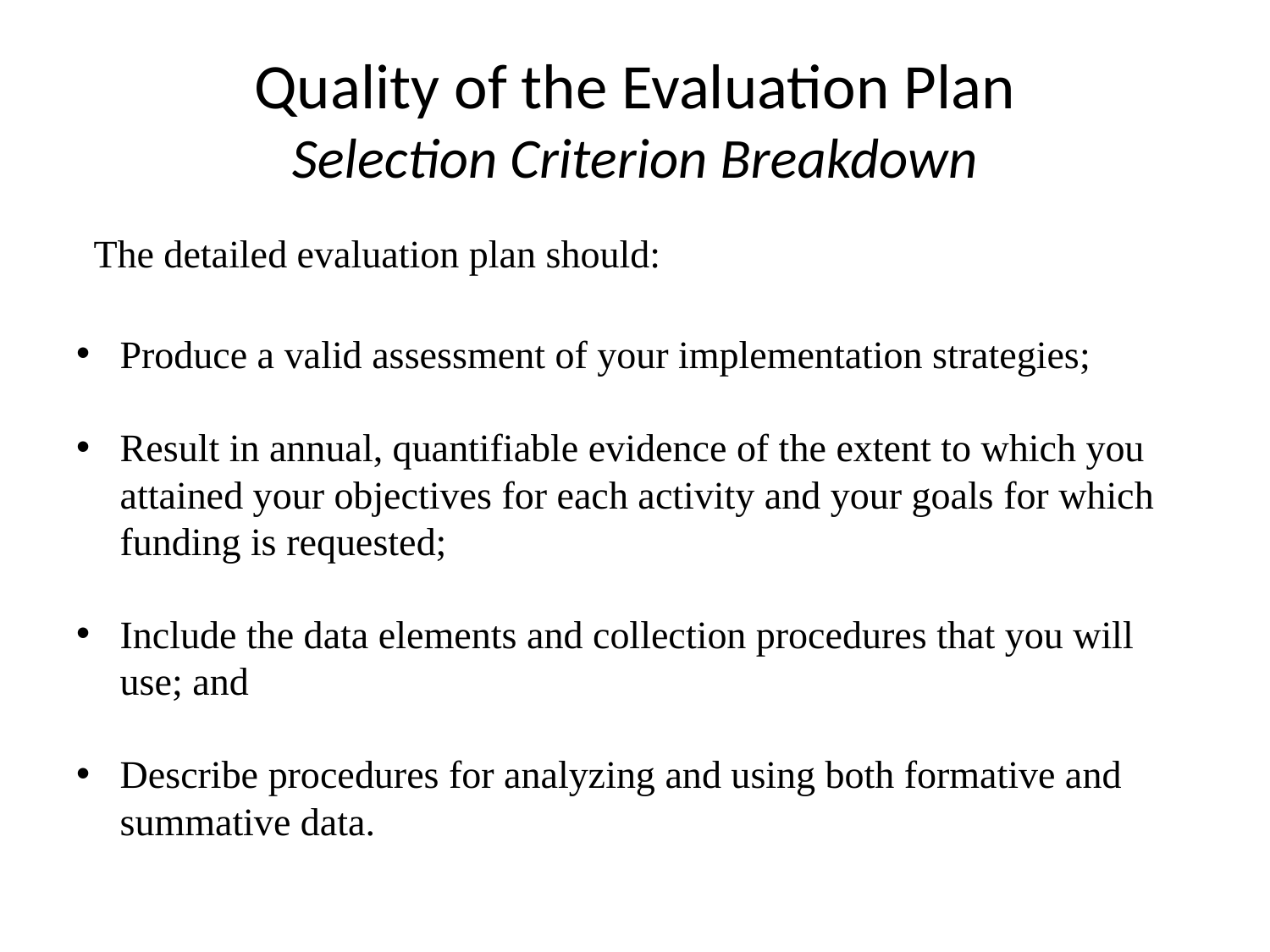

# Quality of the Evaluation Plan Selection Criterion Breakdown
The detailed evaluation plan should:

Produce a valid assessment of your implementation strategies;

Result in annual, quantifiable evidence of the extent to which you attained your objectives for each activity and your goals for which funding is requested;

Include the data elements and collection procedures that you will use; and

Describe procedures for analyzing and using both formative and summative data.